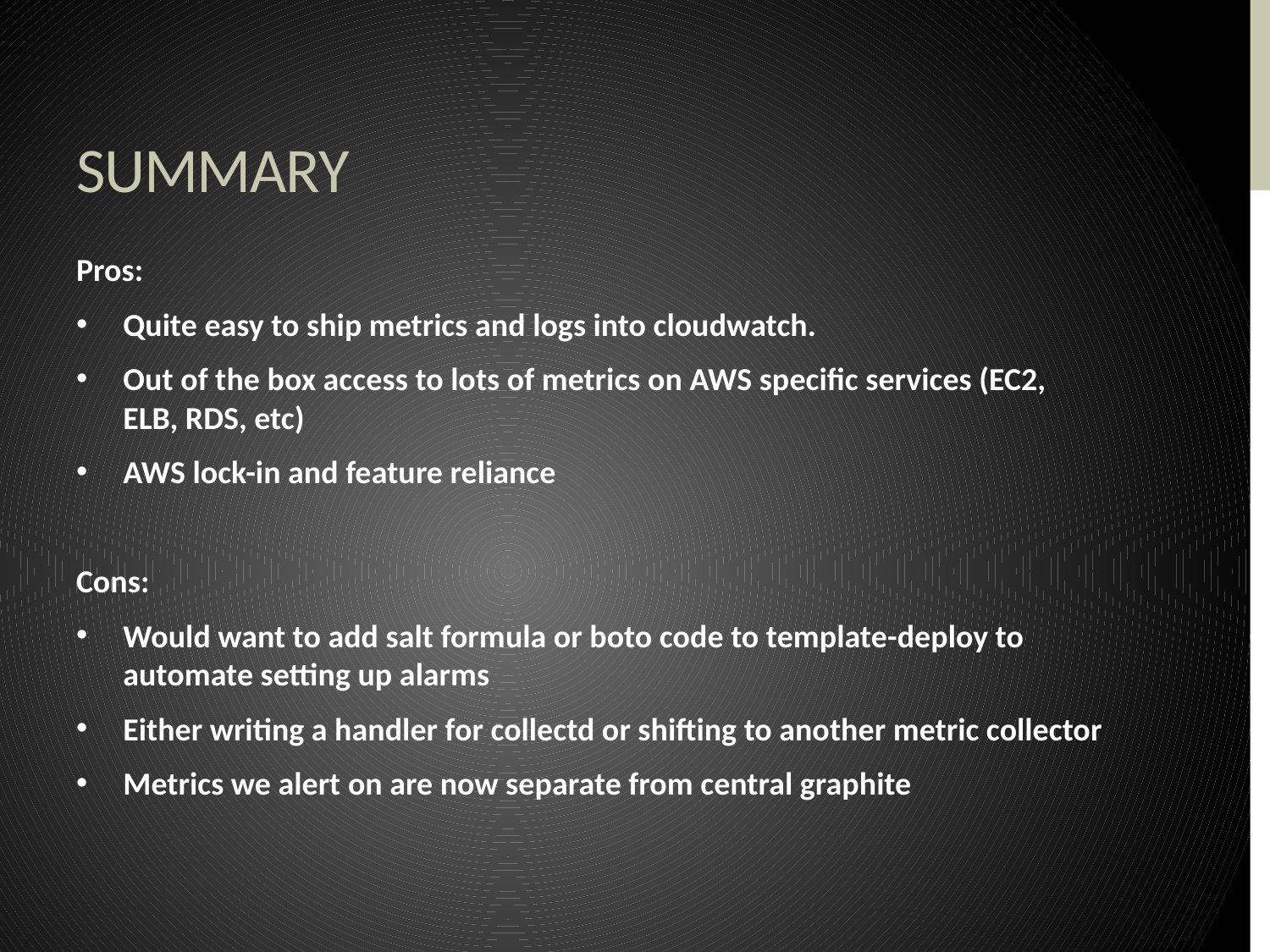

# Summary
Pros:
Quite easy to ship metrics and logs into cloudwatch.
Out of the box access to lots of metrics on AWS specific services (EC2, ELB, RDS, etc)
AWS lock-in and feature reliance

Cons:
Would want to add salt formula or boto code to template-deploy to automate setting up alarms
Either writing a handler for collectd or shifting to another metric collector
Metrics we alert on are now separate from central graphite